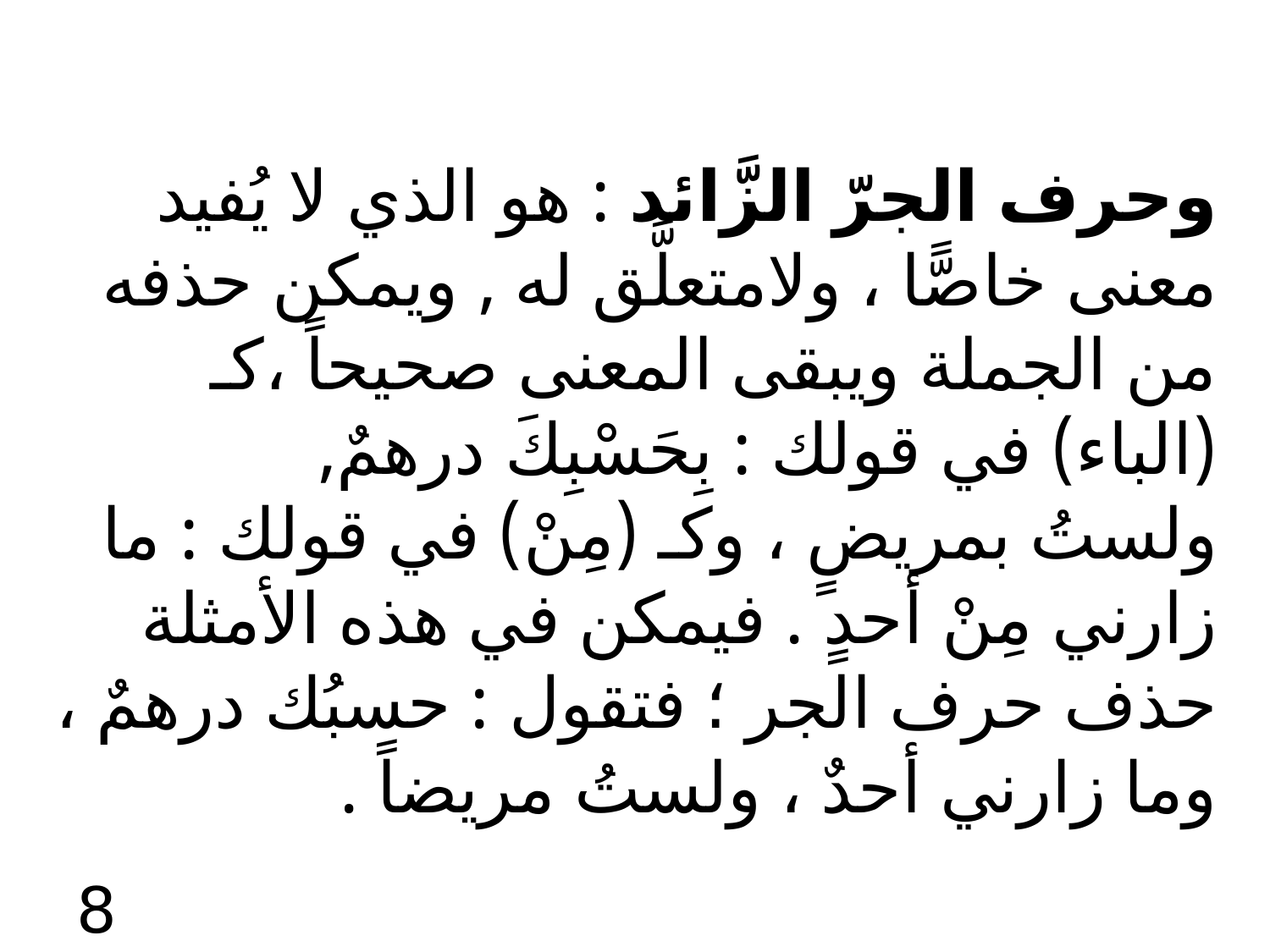

وحرف الجرّ الزَّائد : هو الذي لا يُفيد معنى خاصًّا ، ولامتعلَّق له , ويمكن حذفه من الجملة ويبقى المعنى صحيحاً ،كـ (الباء) في قولك : بِحَسْبِكَ درهمٌ,
ولستُ بمريضٍ ، وكـ (مِنْ) في قولك : ما زارني مِنْ أحدٍ . فيمكن في هذه الأمثلة حذف حرف الجر ؛ فتقول : حسبُك درهمٌ ، وما زارني أحدٌ ، ولستُ مريضاً .

8